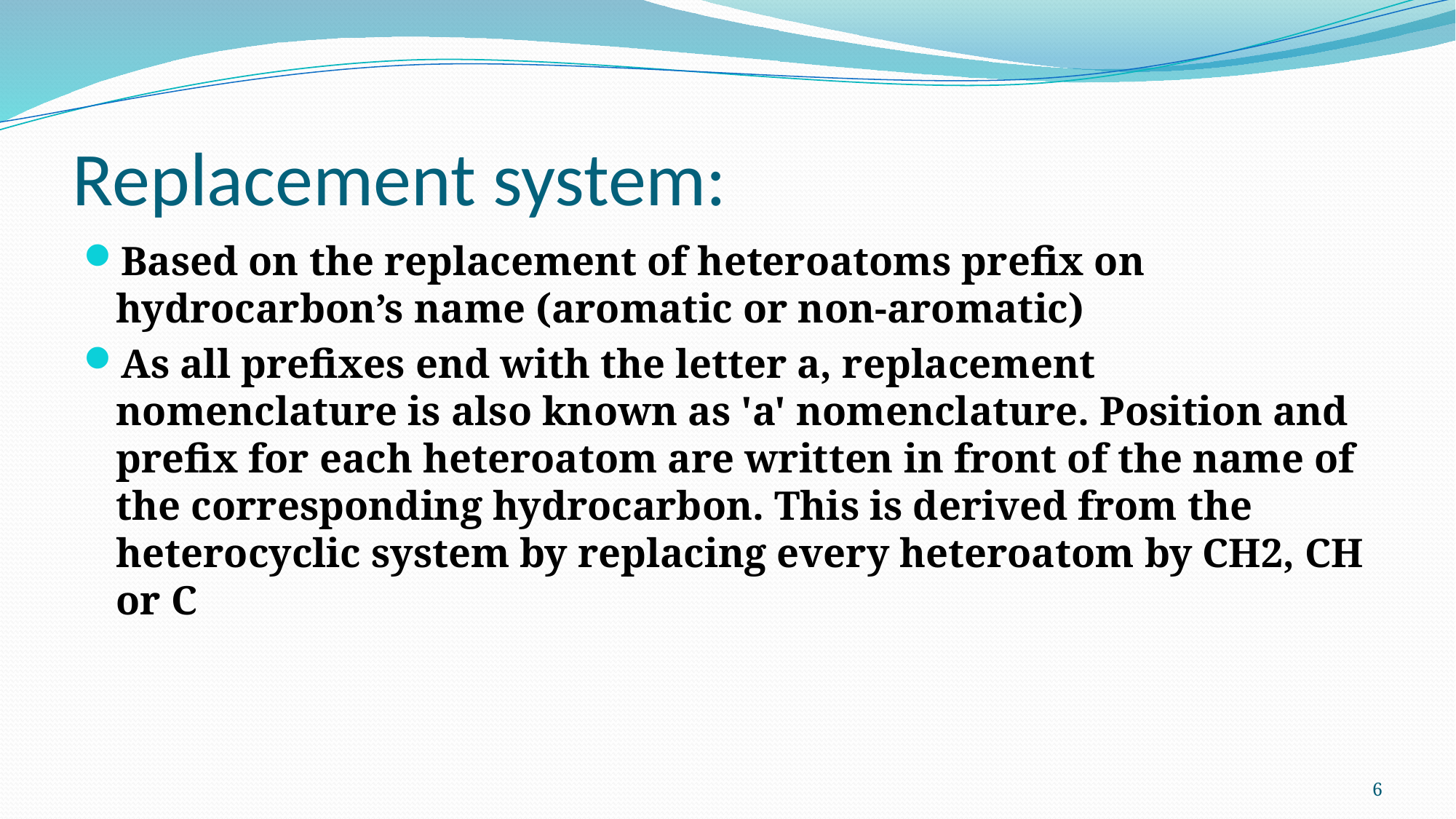

# Replacement system:
Based on the replacement of heteroatoms prefix on hydrocarbon’s name (aromatic or non-aromatic)
As all prefixes end with the letter a, replacement nomenclature is also known as 'a' nomenclature. Position and prefix for each heteroatom are written in front of the name of the corresponding hydrocarbon. This is derived from the heterocyclic system by replacing every heteroatom by CH2, CH or C
6